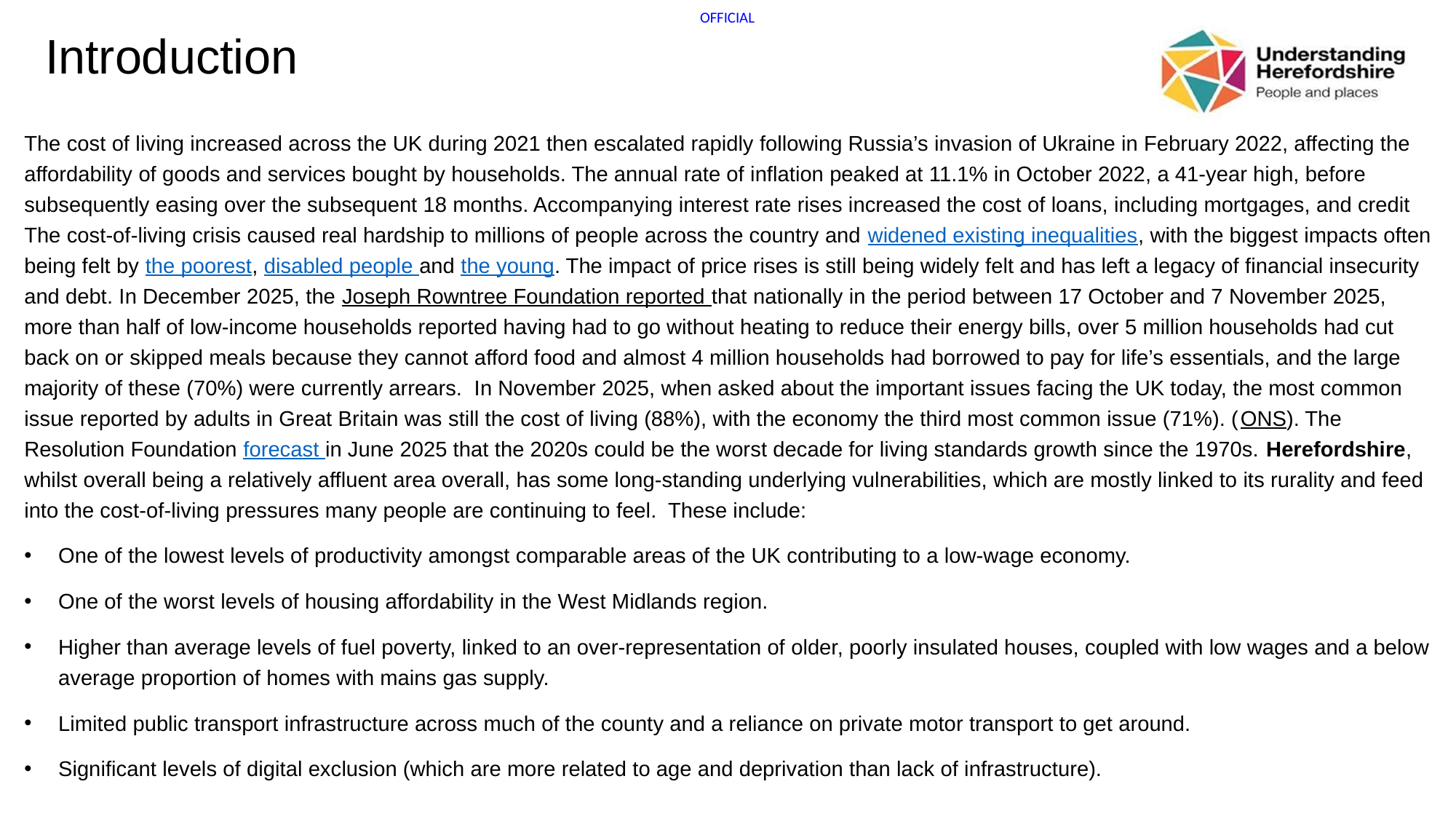

# Introduction
The cost of living increased across the UK during 2021 then escalated rapidly following Russia’s invasion of Ukraine in February 2022, affecting the affordability of goods and services bought by households. The annual rate of inflation peaked at 11.1% in October 2022, a 41-year high, before subsequently easing over the subsequent 18 months. Accompanying interest rate rises increased the cost of loans, including mortgages, and credit   The cost-of-living crisis caused real hardship to millions of people across the country and widened existing inequalities, with the biggest impacts often being felt by the poorest, disabled people and the young. The impact of price rises is still being widely felt and has left a legacy of financial insecurity and debt. In December 2025, the Joseph Rowntree Foundation reported that nationally in the period between 17 October and 7 November 2025, more than half of low-income households reported having had to go without heating to reduce their energy bills, over 5 million households had cut back on or skipped meals because they cannot afford food and almost 4 million households had borrowed to pay for life’s essentials, and the large majority of these (70%) were currently arrears.  In November 2025, when asked about the important issues facing the UK today, the most common issue reported by adults in Great Britain was still the cost of living (88%), with the economy the third most common issue (71%). (ONS). The Resolution Foundation forecast in June 2025 that the 2020s could be the worst decade for living standards growth since the 1970s. Herefordshire, whilst overall being a relatively affluent area overall, has some long-standing underlying vulnerabilities, which are mostly linked to its rurality and feed into the cost-of-living pressures many people are continuing to feel.  These include:
One of the lowest levels of productivity amongst comparable areas of the UK contributing to a low-wage economy.
One of the worst levels of housing affordability in the West Midlands region.
Higher than average levels of fuel poverty, linked to an over-representation of older, poorly insulated houses, coupled with low wages and a below average proportion of homes with mains gas supply.
Limited public transport infrastructure across much of the county and a reliance on private motor transport to get around.
Significant levels of digital exclusion (which are more related to age and deprivation than lack of infrastructure).